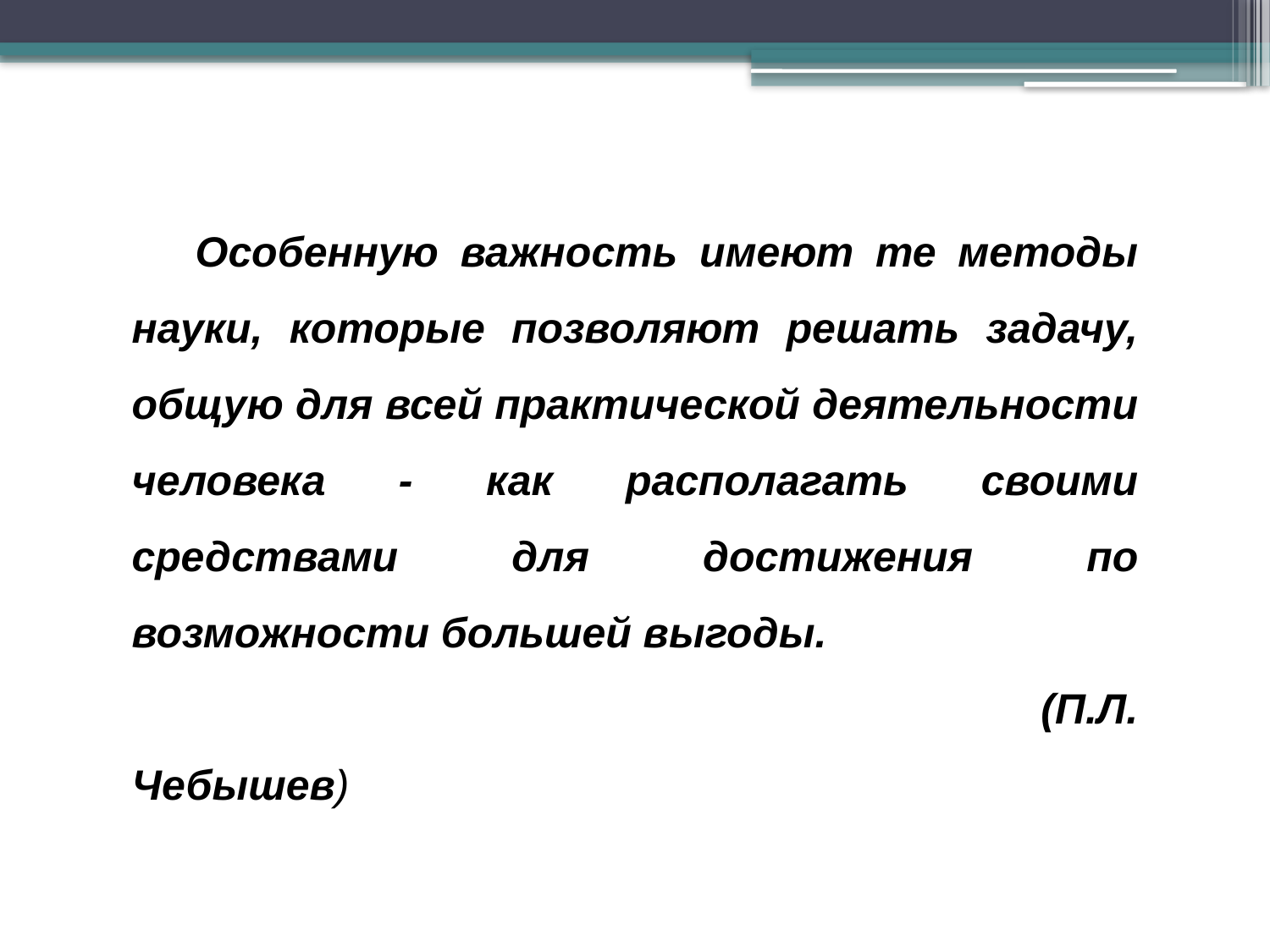

Особенную важность имеют те методы науки, которые позволяют решать задачу, общую для всей практической деятельности человека - как располагать своими средствами для достижения по возможности большей выгоды.
                                                    (П.Л. Чебышев)